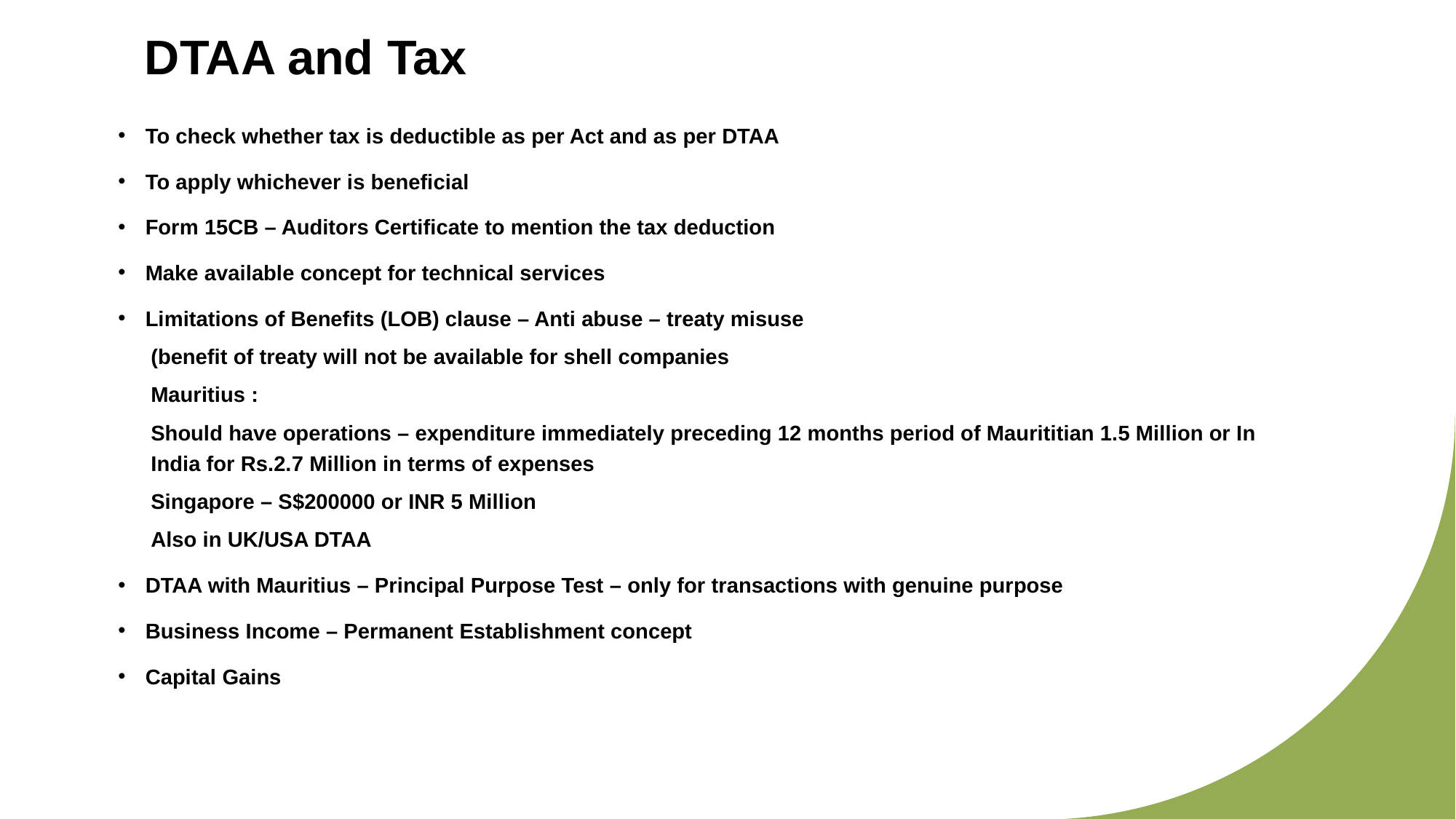

# DTAA and Tax
To check whether tax is deductible as per Act and as per DTAA
To apply whichever is beneficial
Form 15CB – Auditors Certificate to mention the tax deduction
Make available concept for technical services
Limitations of Benefits (LOB) clause – Anti abuse – treaty misuse
(benefit of treaty will not be available for shell companies
Mauritius :
Should have operations – expenditure immediately preceding 12 months period of Maurititian 1.5 Million or In India for Rs.2.7 Million in terms of expenses
Singapore – S$200000 or INR 5 Million
Also in UK/USA DTAA
DTAA with Mauritius – Principal Purpose Test – only for transactions with genuine purpose
Business Income – Permanent Establishment concept
Capital Gains